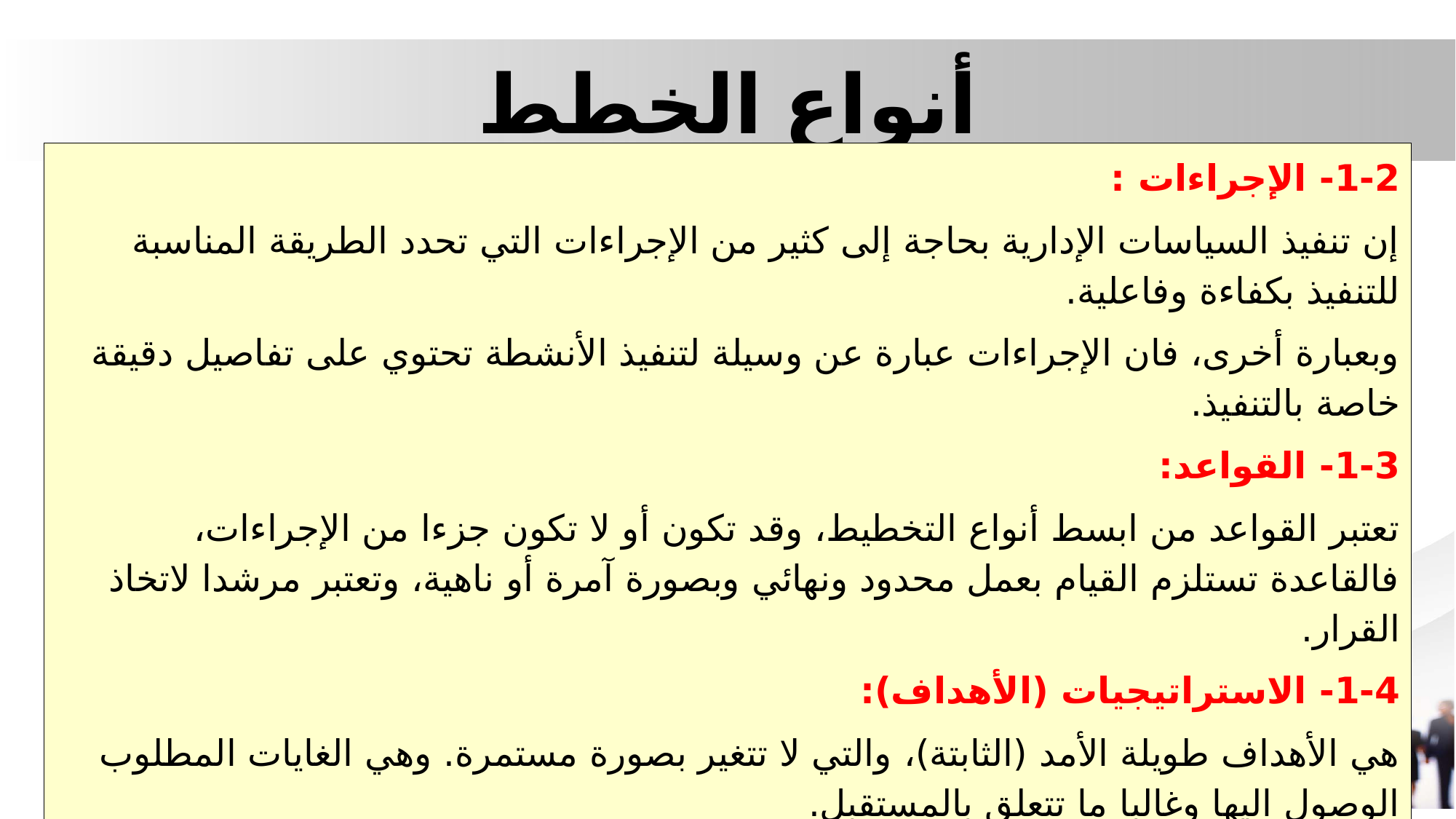

# أنواع الخطط
1-2- الإجراءات :
إن تنفيذ السياسات الإدارية بحاجة إلى كثير من الإجراءات التي تحدد الطريقة المناسبة للتنفيذ بكفاءة وفاعلية.
وبعبارة أخرى، فان الإجراءات عبارة عن وسيلة لتنفيذ الأنشطة تحتوي على تفاصيل دقيقة خاصة بالتنفيذ.
1-3- القواعد:
تعتبر القواعد من ابسط أنواع التخطيط، وقد تكون أو لا تكون جزءا من الإجراءات، فالقاعدة تستلزم القيام بعمل محدود ونهائي وبصورة آمرة أو ناهية، وتعتبر مرشدا لاتخاذ القرار.
1-4- الاستراتيجيات (الأهداف):
هي الأهداف طويلة الأمد (الثابتة)، والتي لا تتغير بصورة مستمرة. وهي الغايات المطلوب الوصول اليها وغالبا ما تتعلق بالمستقبل.
وقد عرف آلفرد شاندلر الاستراتيجية بأنها : تحديد الأهداف الرئيسية طويلة الأجل للمنشأة، وتبني طريقة العمل، وتوزيع الموارد الضرورية لتنفيذ هذه الأهداف